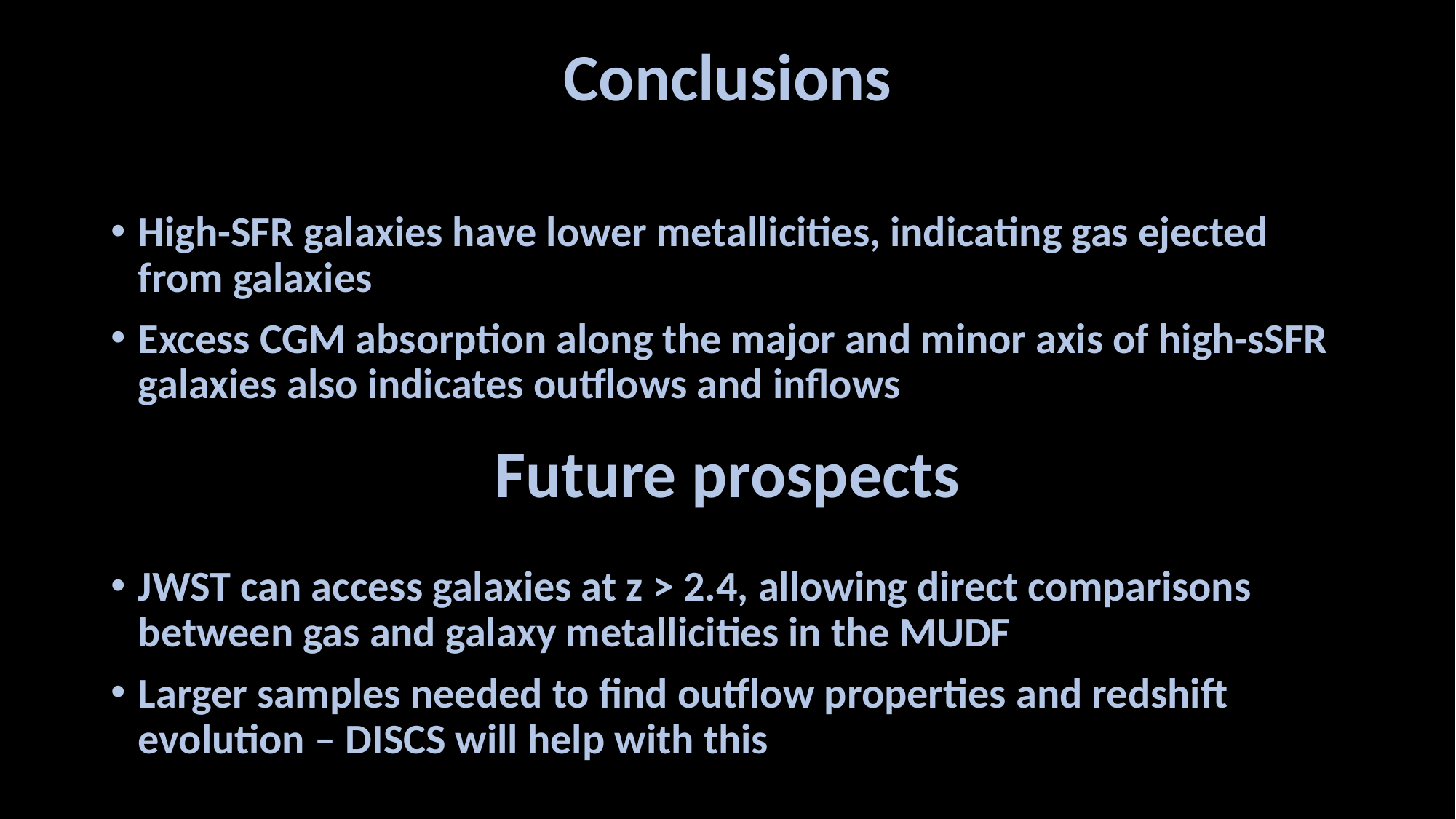

# Conclusions
High-SFR galaxies have lower metallicities, indicating gas ejected from galaxies
Excess CGM absorption along the major and minor axis of high-sSFR galaxies also indicates outflows and inflows
Future prospects
JWST can access galaxies at z > 2.4, allowing direct comparisons between gas and galaxy metallicities in the MUDF
Larger samples needed to find outflow properties and redshift evolution – DISCS will help with this